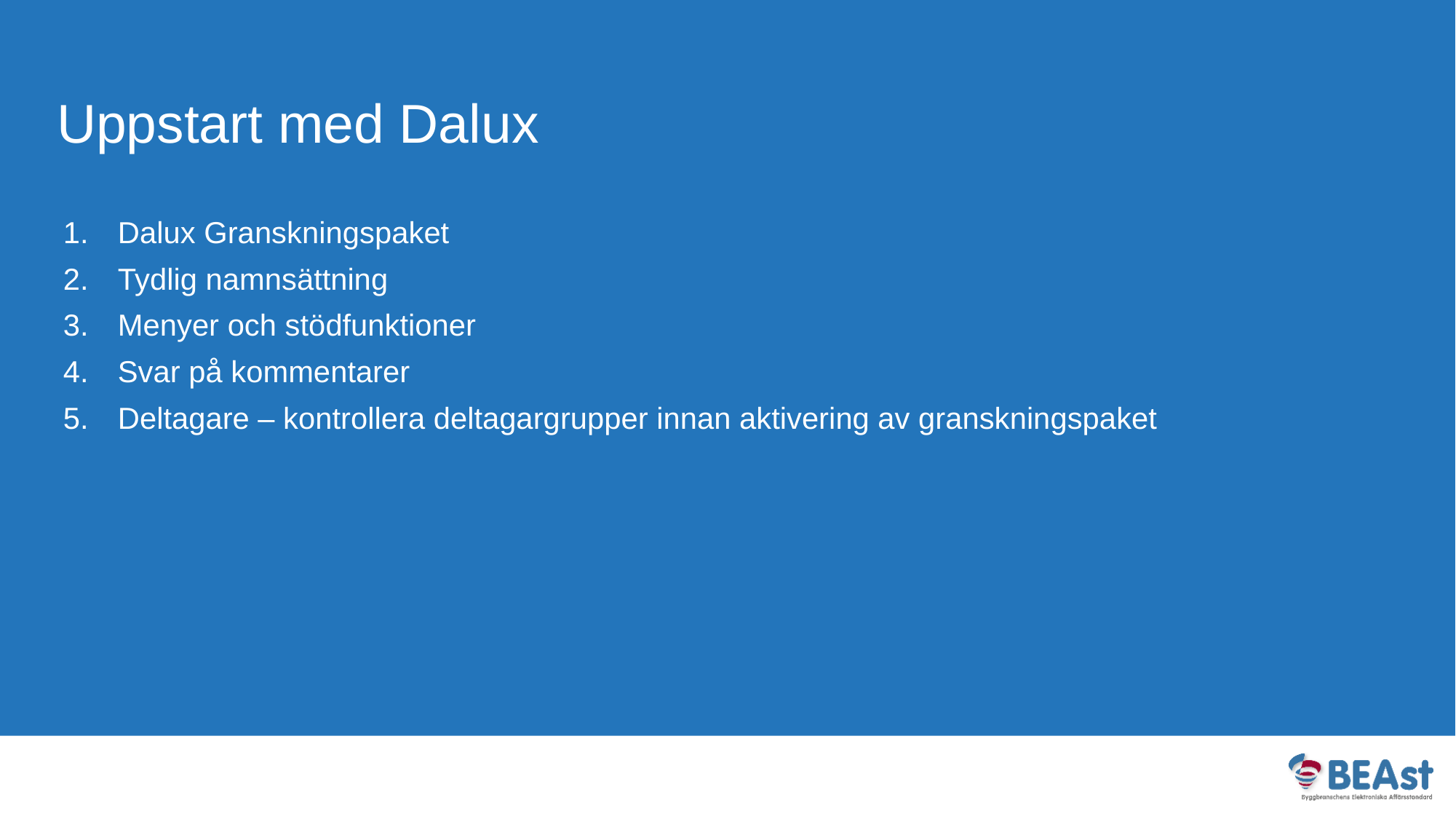

# Uppstart med Dalux
Dalux Granskningspaket
Tydlig namnsättning
Menyer och stödfunktioner
Svar på kommentarer
Deltagare – kontrollera deltagargrupper innan aktivering av granskningspaket